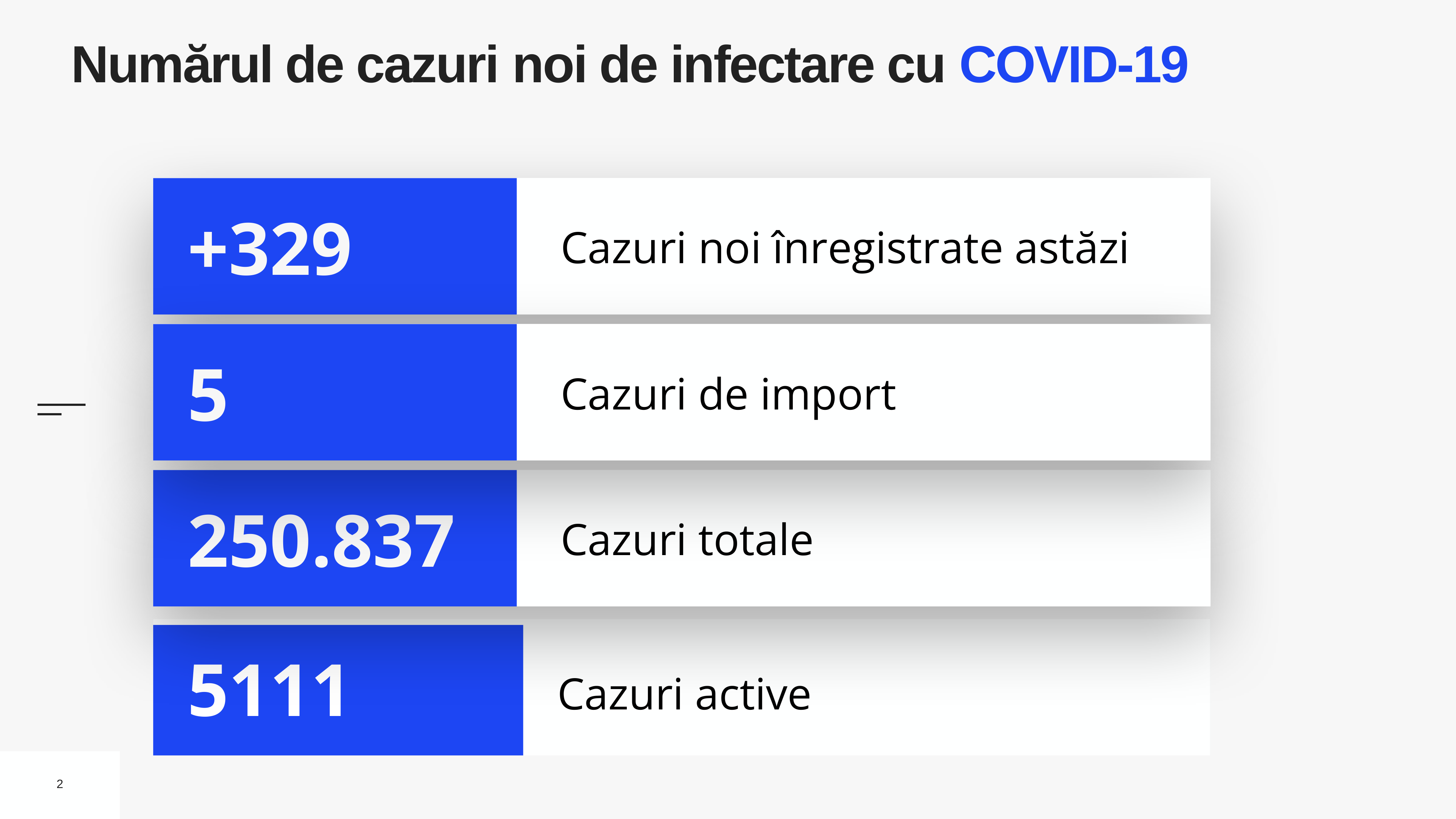

# Numărul de cazuri noi de infectare cu COVID-19

Cazuri noi înregistrate astăzi

+329

Cazuri de import

5

Cazuri totale

250.837

Cazuri active

5111
2